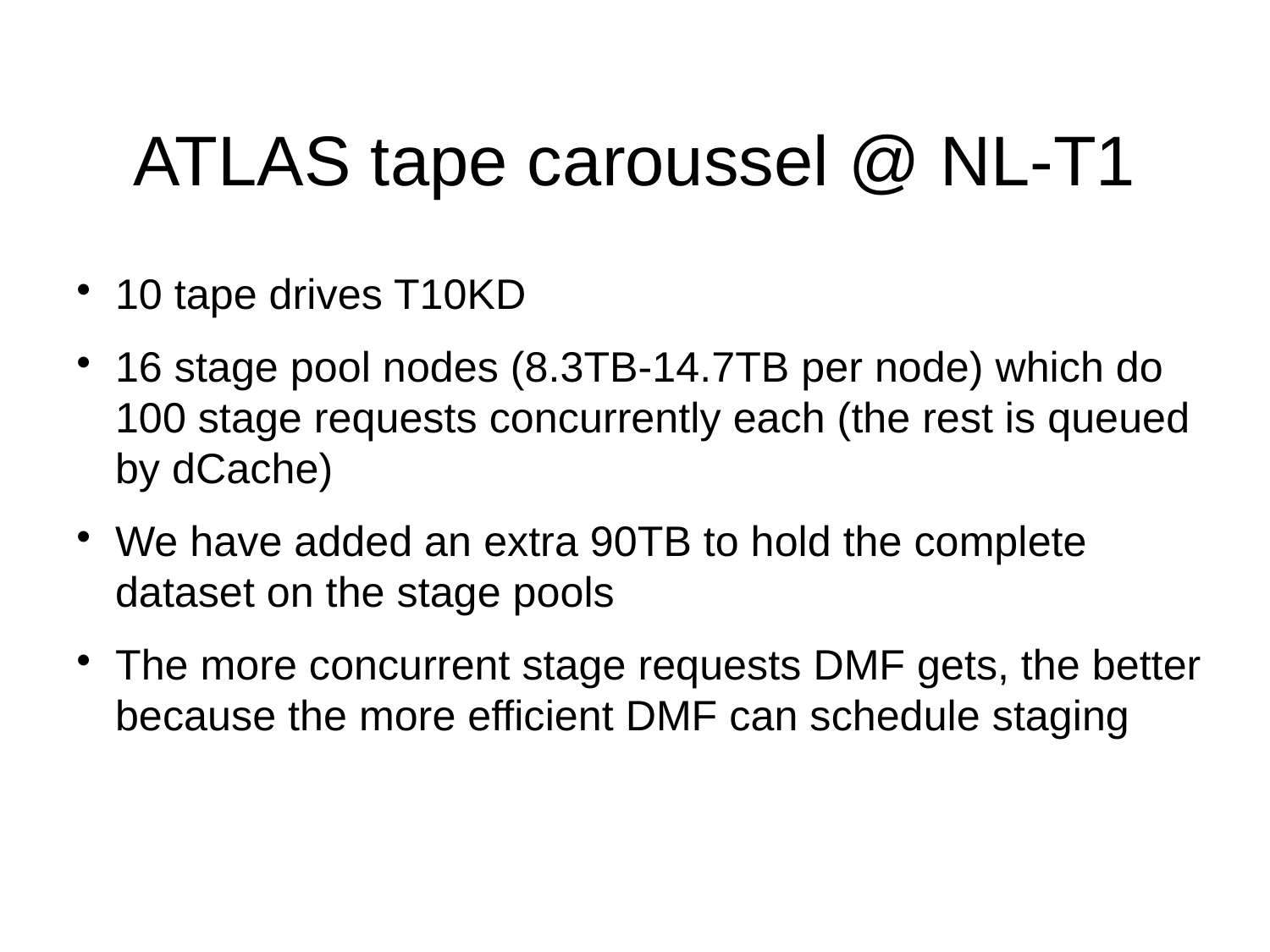

ATLAS tape caroussel @ NL-T1
10 tape drives T10KD
16 stage pool nodes (8.3TB-14.7TB per node) which do 100 stage requests concurrently each (the rest is queued by dCache)
We have added an extra 90TB to hold the complete dataset on the stage pools
The more concurrent stage requests DMF gets, the better because the more efficient DMF can schedule staging